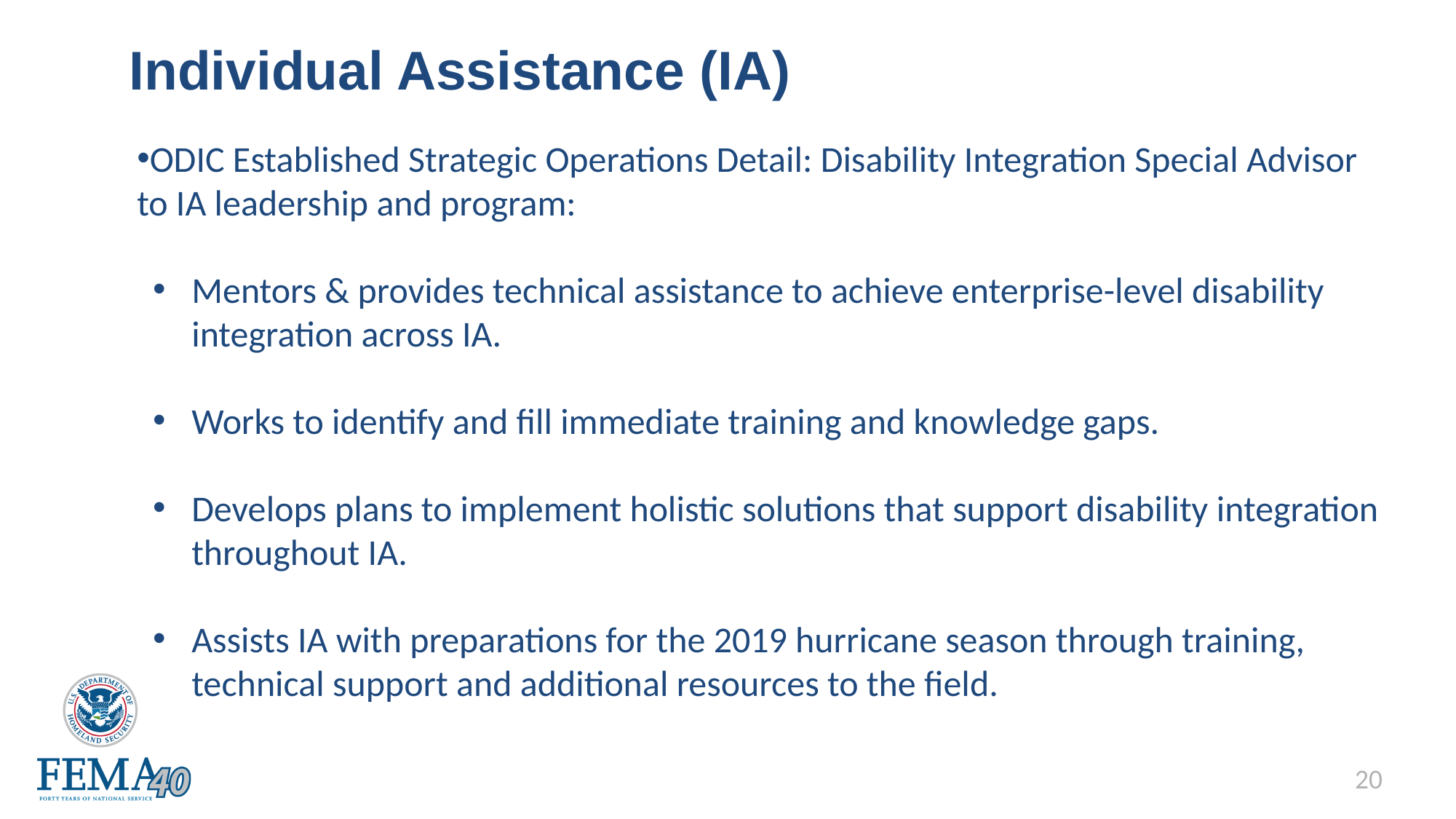

20
# Individual Assistance (IA)
ODIC Established Strategic Operations Detail: Disability Integration Special Advisor to IA leadership and program:

Mentors & provides technical assistance to achieve enterprise-level disability integration across IA.

Works to identify and fill immediate training and knowledge gaps.

Develops plans to implement holistic solutions that support disability integration throughout IA.

Assists IA with preparations for the 2019 hurricane season through training, technical support and additional resources to the field.